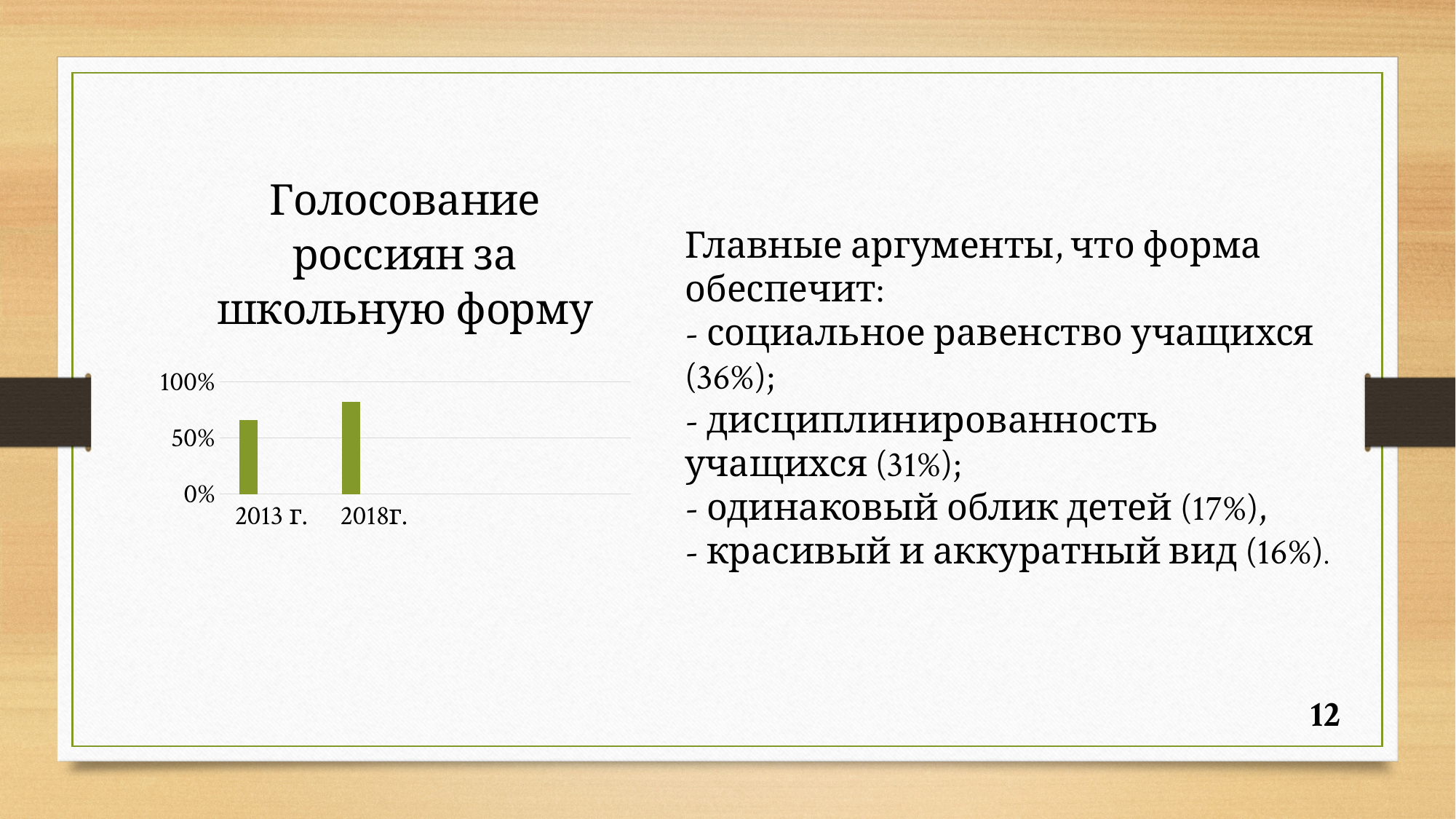

### Chart: Голосование россиян за школьную форму

| Category | Ряд 1 | Столбец2 | Столбец1 |
|---|---|---|---|
| 2013 г. | 0.6600000000000003 | None | None |
| 2018г. | 0.8200000000000002 | None | None |
Главные аргументы, что форма обеспечит:
- социальное равенство учащихся (36%);
- дисциплинированность учащихся (31%);
- одинаковый облик детей (17%),
- красивый и аккуратный вид (16%).

12